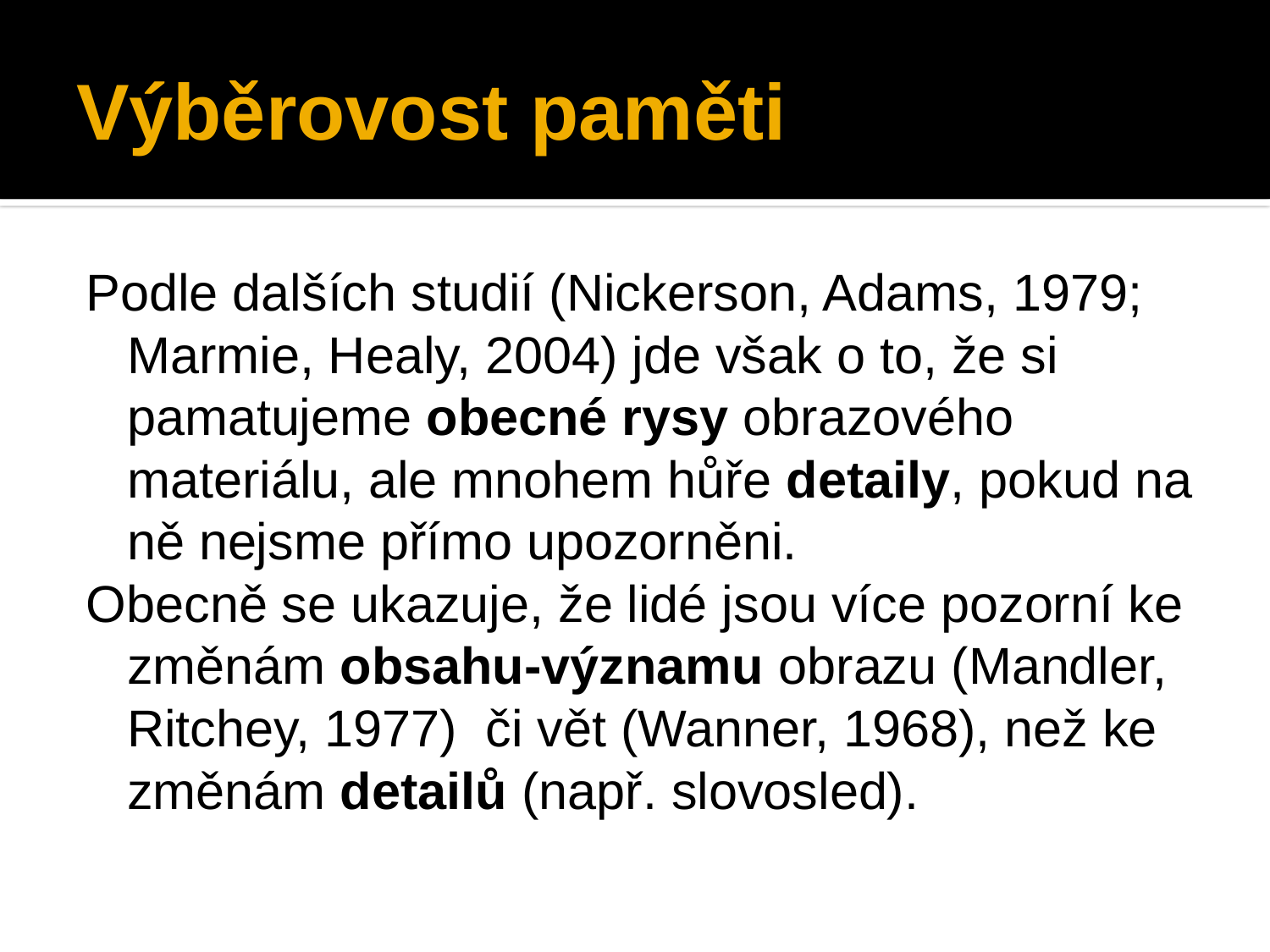

# Výběrovost paměti
Podle dalších studií (Nickerson, Adams, 1979; Marmie, Healy, 2004) jde však o to, že si pamatujeme obecné rysy obrazového materiálu, ale mnohem hůře detaily, pokud na ně nejsme přímo upozorněni.
Obecně se ukazuje, že lidé jsou více pozorní ke změnám obsahu-významu obrazu (Mandler, Ritchey, 1977)  či vět (Wanner, 1968), než ke změnám detailů (např. slovosled).